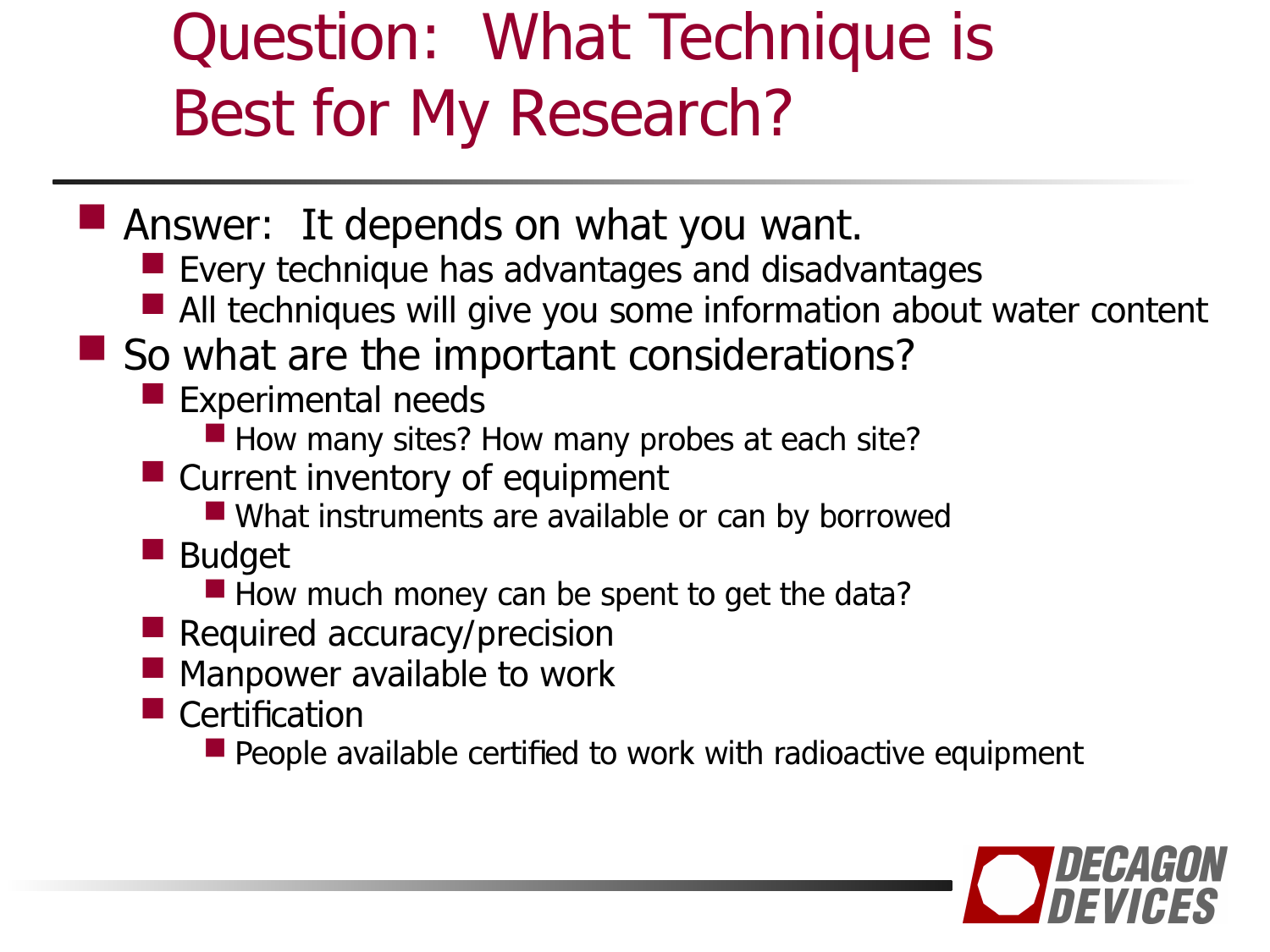

# Question:  What Technique is Best for My Research?
Answer:  It depends on what you want.
Every technique has advantages and disadvantages
All techniques will give you some information about water content
So what are the important considerations?
Experimental needs
How many sites? How many probes at each site?
Current inventory of equipment
What instruments are available or can by borrowed
Budget
How much money can be spent to get the data?
Required accuracy/precision
Manpower available to work
Certification
People available certified to work with radioactive equipment